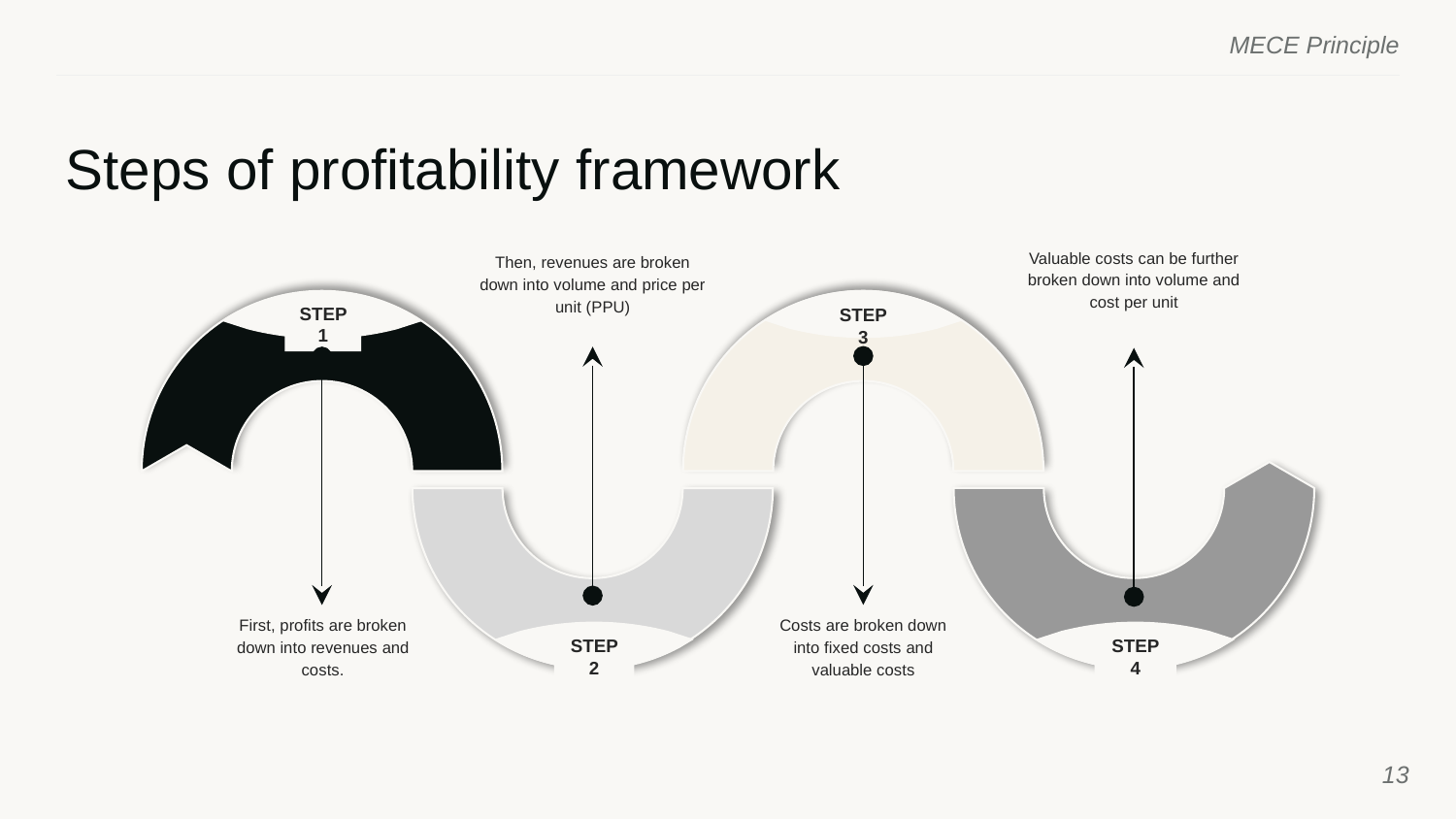

# Steps of profitability framework
Valuable costs can be further broken down into volume and cost per unit
Then, revenues are broken down into volume and price per unit (PPU)

STEP 3

STEP 1

First, profits are broken down into revenues and costs.
Costs are broken down into fixed costs and valuable costs

STEP 2

STEP 4
13